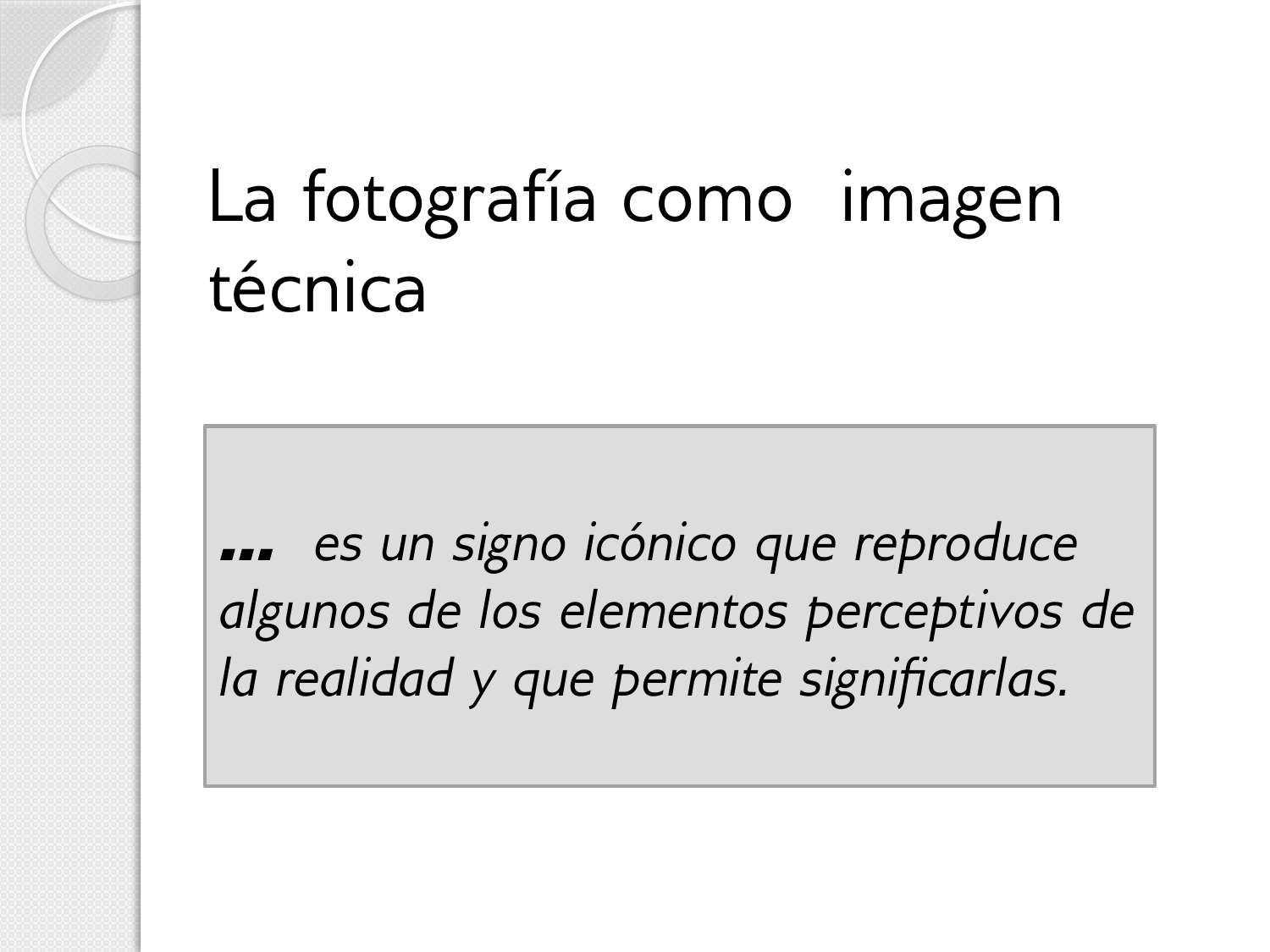

# La fotografía como  imagen técnica
…  es un signo icónico que reproduce algunos de los elementos perceptivos de la realidad y que permite significarlas.